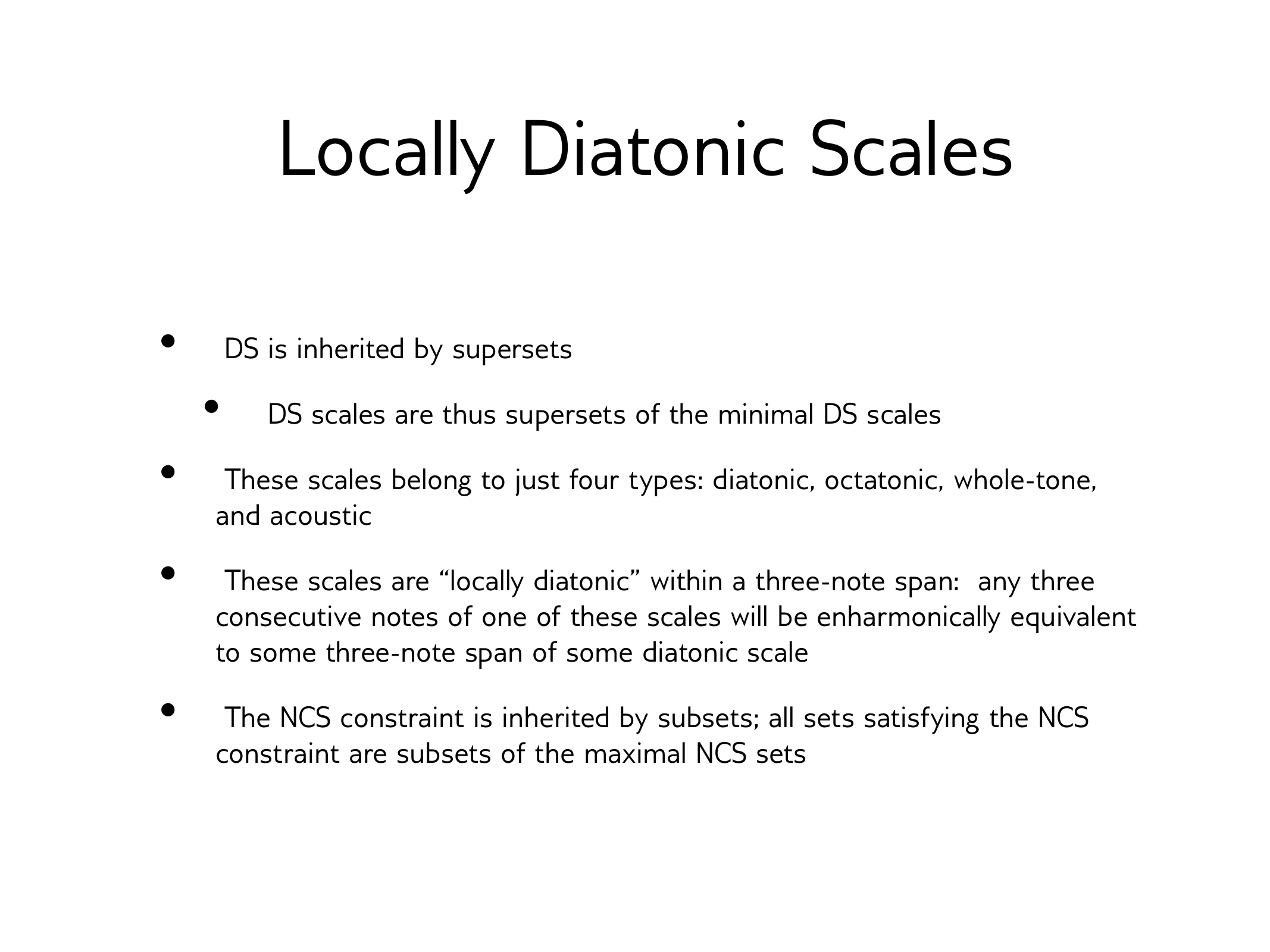

# Locally Diatonic Scales
 DS is inherited by supersets
 DS scales are thus supersets of the minimal DS scales
 These scales belong to just four types: diatonic, octatonic, whole-tone, and acoustic
 These scales are “locally diatonic” within a three-note span:  any three consecutive notes of one of these scales will be enharmonically equivalent to some three-note span of some diatonic scale
 The NCS constraint is inherited by subsets; all sets satisfying the NCS constraint are subsets of the maximal NCS sets